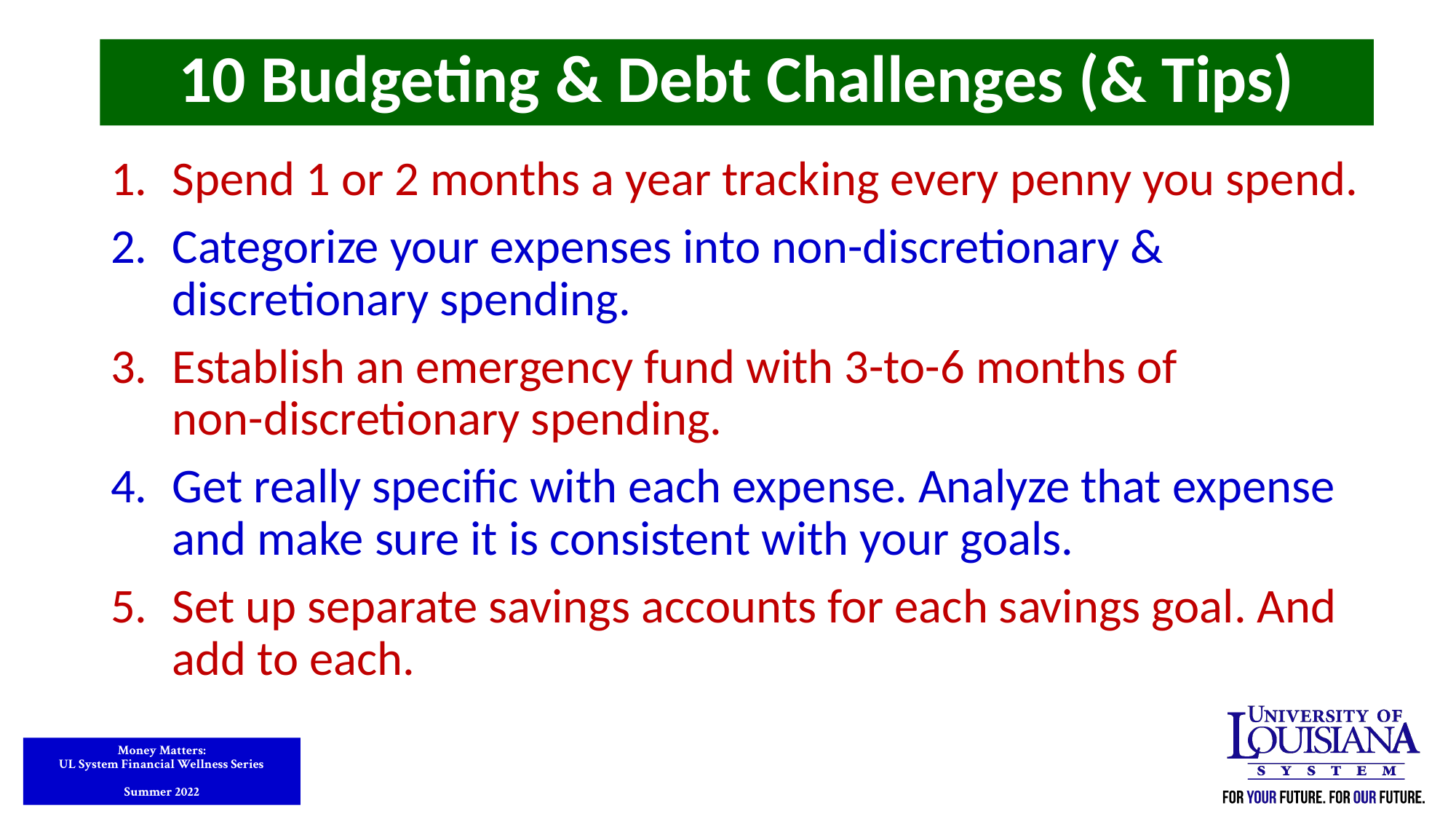

10 Budgeting & Debt Challenges (& Tips)
Spend 1 or 2 months a year tracking every penny you spend.
Categorize your expenses into non-discretionary & discretionary spending.
Establish an emergency fund with 3-to-6 months of
non-discretionary spending.
Get really specific with each expense. Analyze that expense and make sure it is consistent with your goals.
Set up separate savings accounts for each savings goal. And add to each.